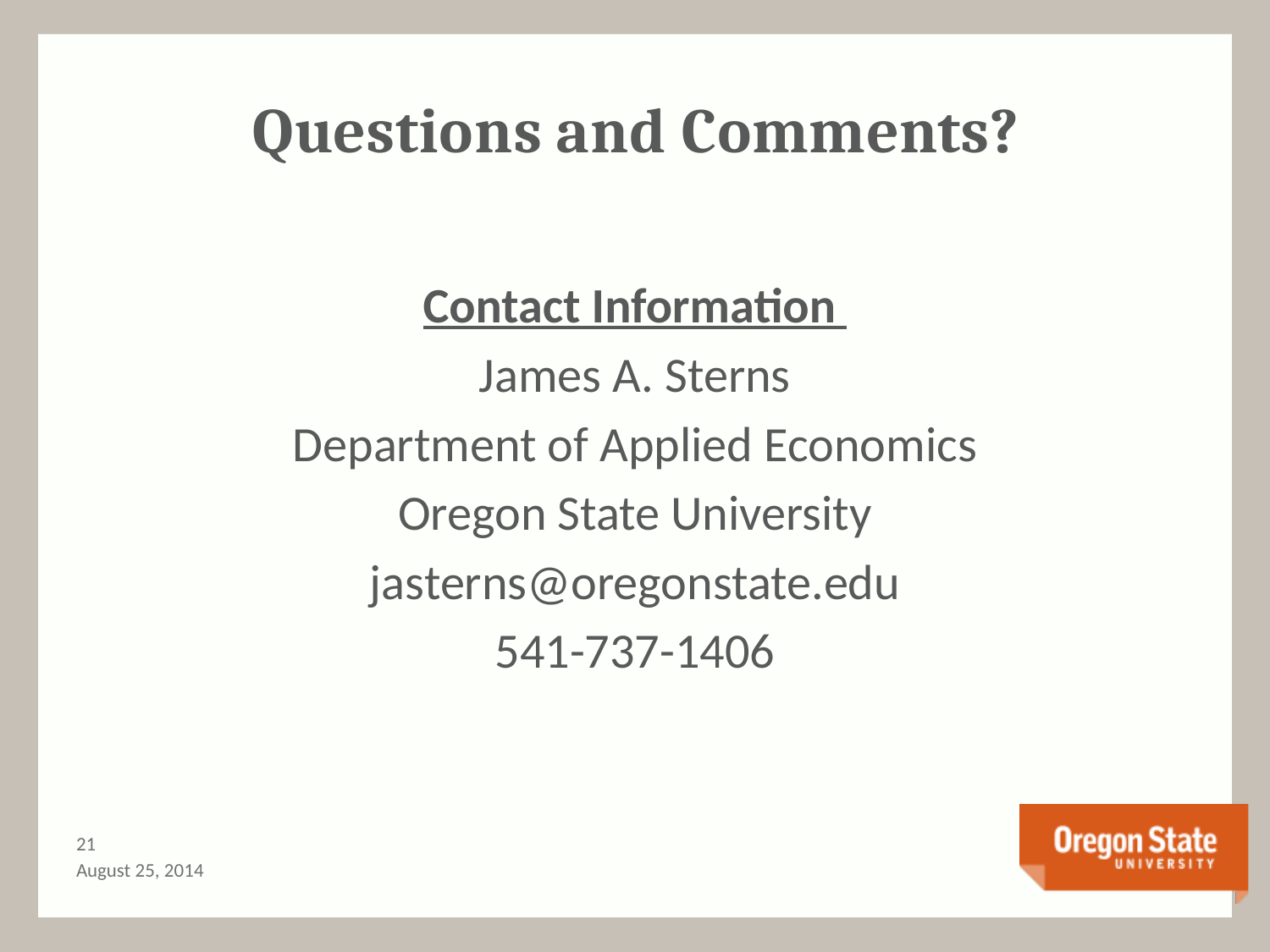

# Questions and Comments?

Contact Information
James A. Sterns
Department of Applied Economics
Oregon State University
jasterns@oregonstate.edu
541-737-1406
21
August 25, 2014